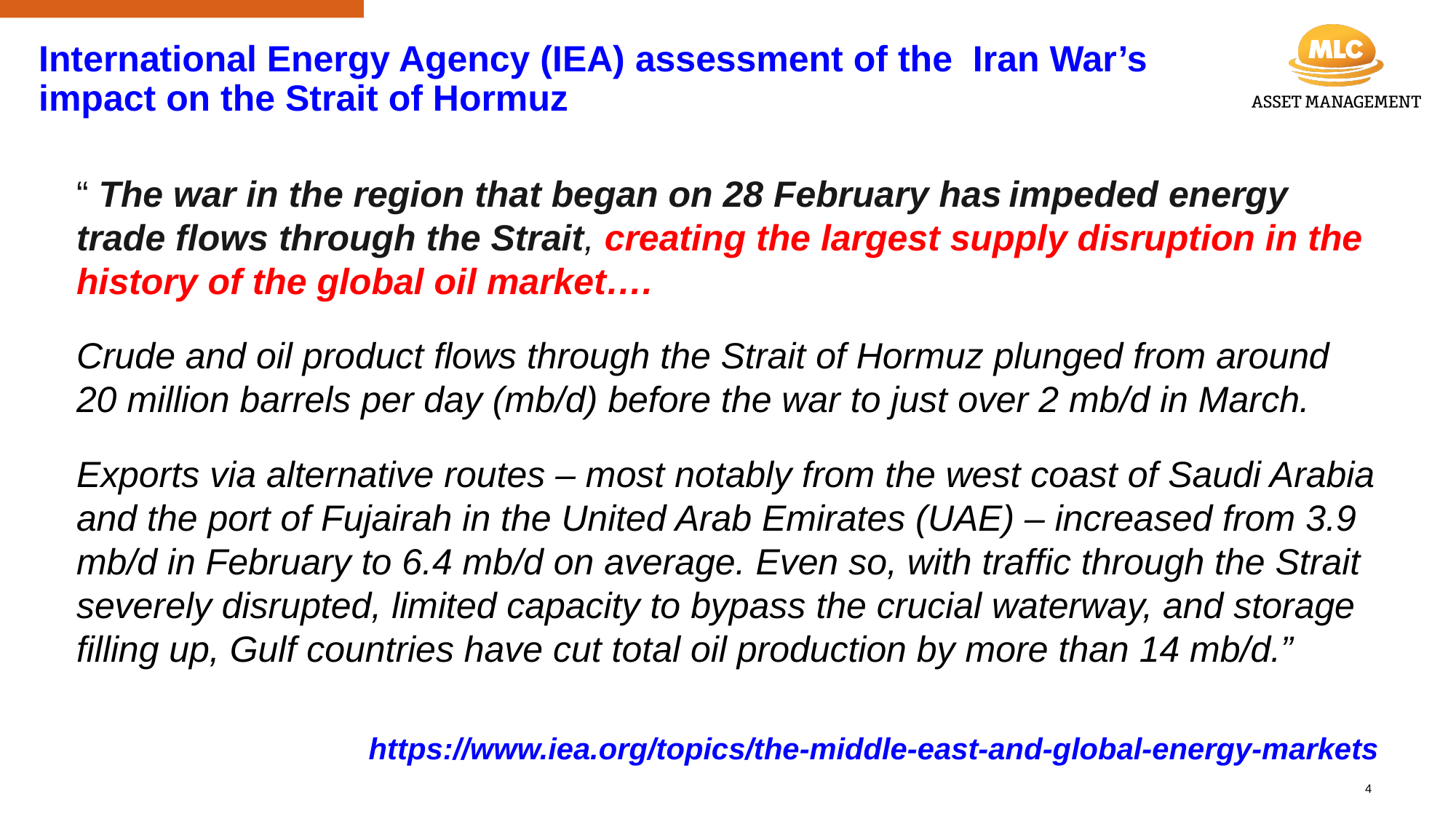

# International Energy Agency (IEA) assessment of the  Iran War’s impact on the Strait of Hormuz
“ The war in the region that began on 28 February has impeded energy trade flows through the Strait, creating the largest supply disruption in the history of the global oil market….

Crude and oil product flows through the Strait of Hormuz plunged from around 20 million barrels per day (mb/d) before the war to just over 2 mb/d in March.

Exports via alternative routes – most notably from the west coast of Saudi Arabia and the port of Fujairah in the United Arab Emirates (UAE) – increased from 3.9 mb/d in February to 6.4 mb/d on average. Even so, with traffic through the Strait severely disrupted, limited capacity to bypass the crucial waterway, and storage filling up, Gulf countries have cut total oil production by more than 14 mb/d.”

https://www.iea.org/topics/the-middle-east-and-global-energy-markets

4